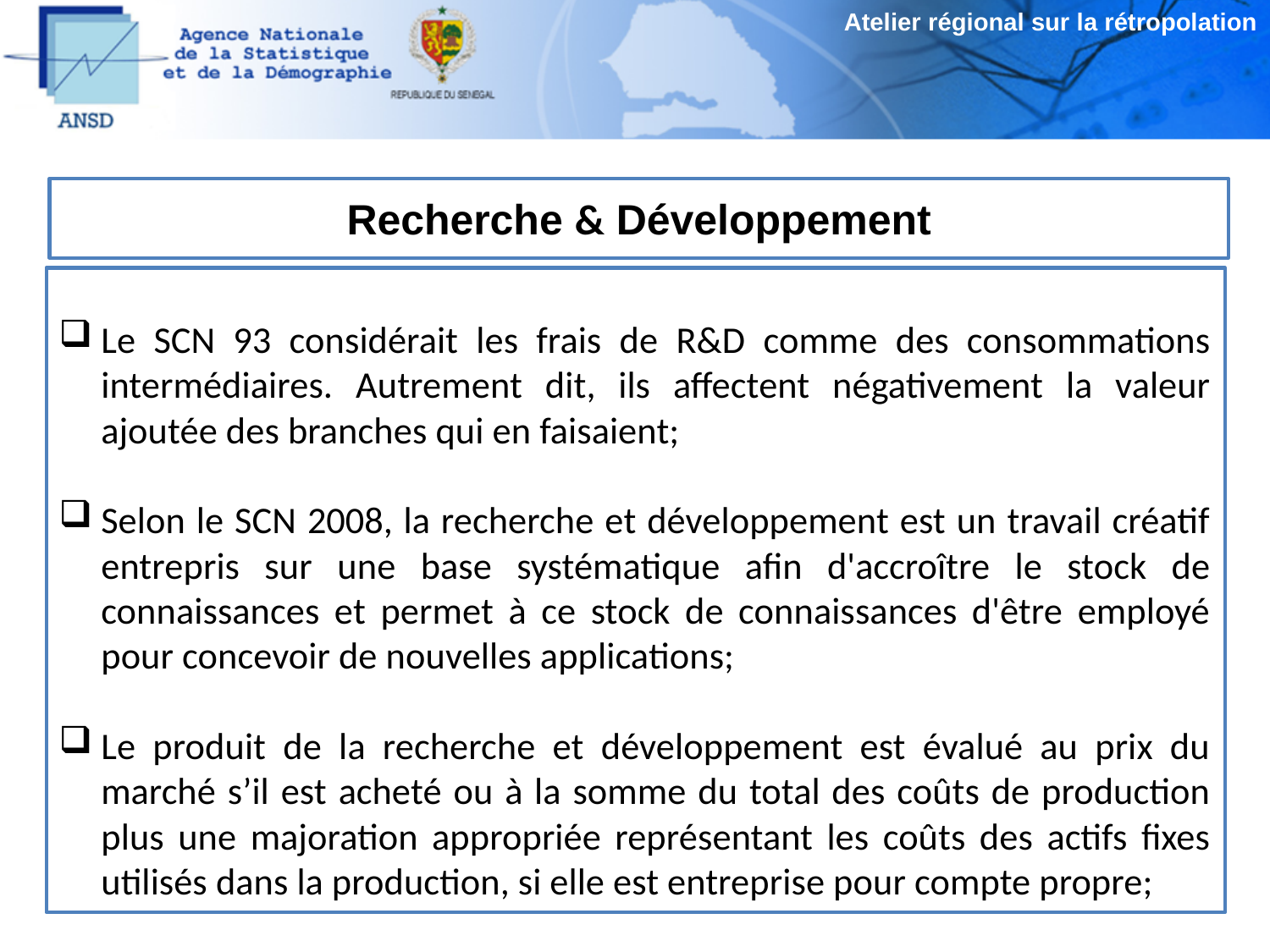

Atelier régional sur la rétropolation
# Recherche & Développement

Le SCN 93 considérait les frais de R&D comme des consommations intermédiaires. Autrement dit, ils affectent négativement la valeur ajoutée des branches qui en faisaient;

Selon le SCN 2008, la recherche et développement est un travail créatif entrepris sur une base systématique afin d'accroître le stock de connaissances et permet à ce stock de connaissances d'être employé pour concevoir de nouvelles applications;

Le produit de la recherche et développement est évalué au prix du marché s’il est acheté ou à la somme du total des coûts de production plus une majoration appropriée représentant les coûts des actifs fixes utilisés dans la production, si elle est entreprise pour compte propre;